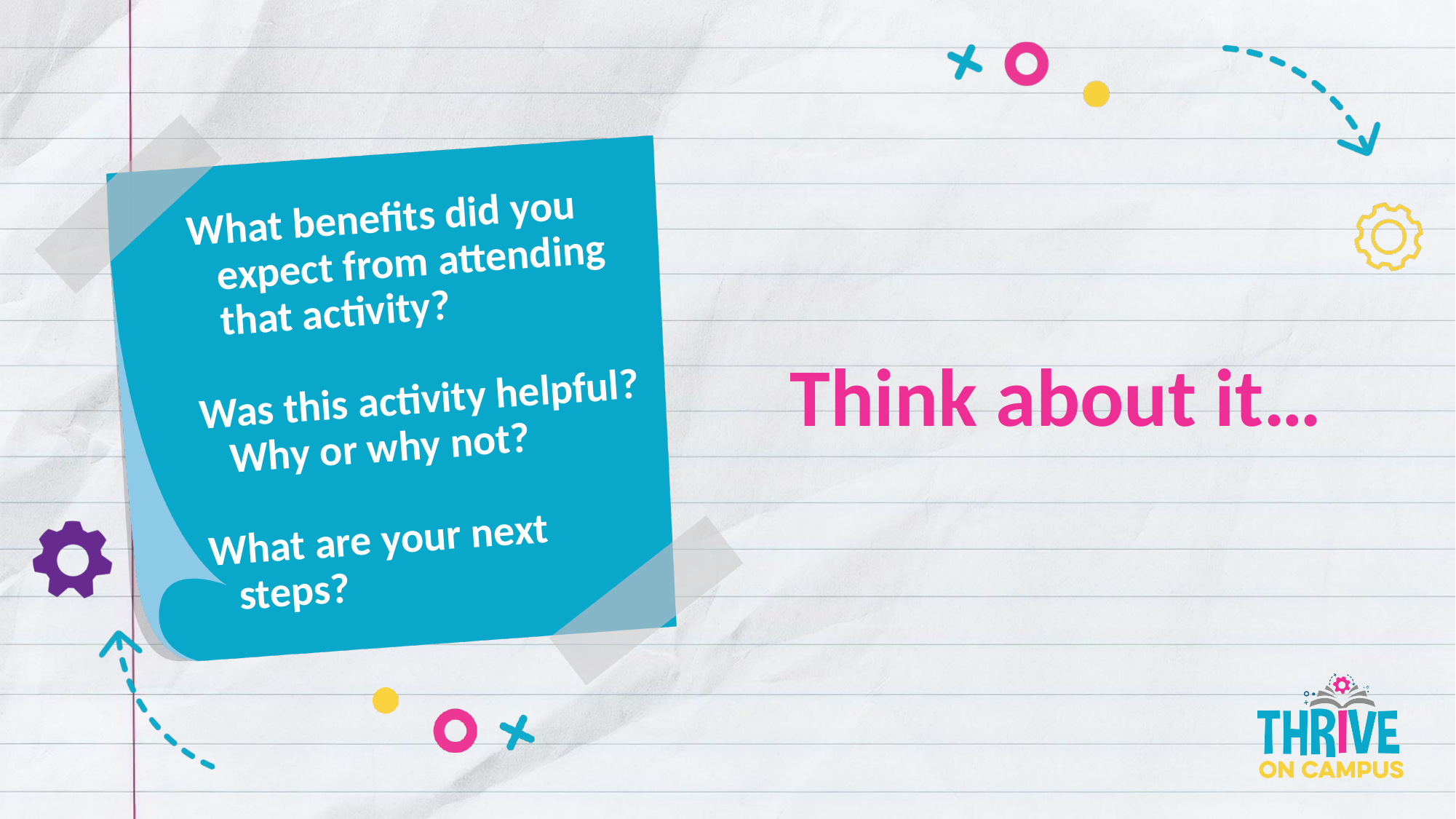

What benefits did you expect from attending that activity?

Was this activity helpful? Why or why not?

What are your next steps?
# Think about it…